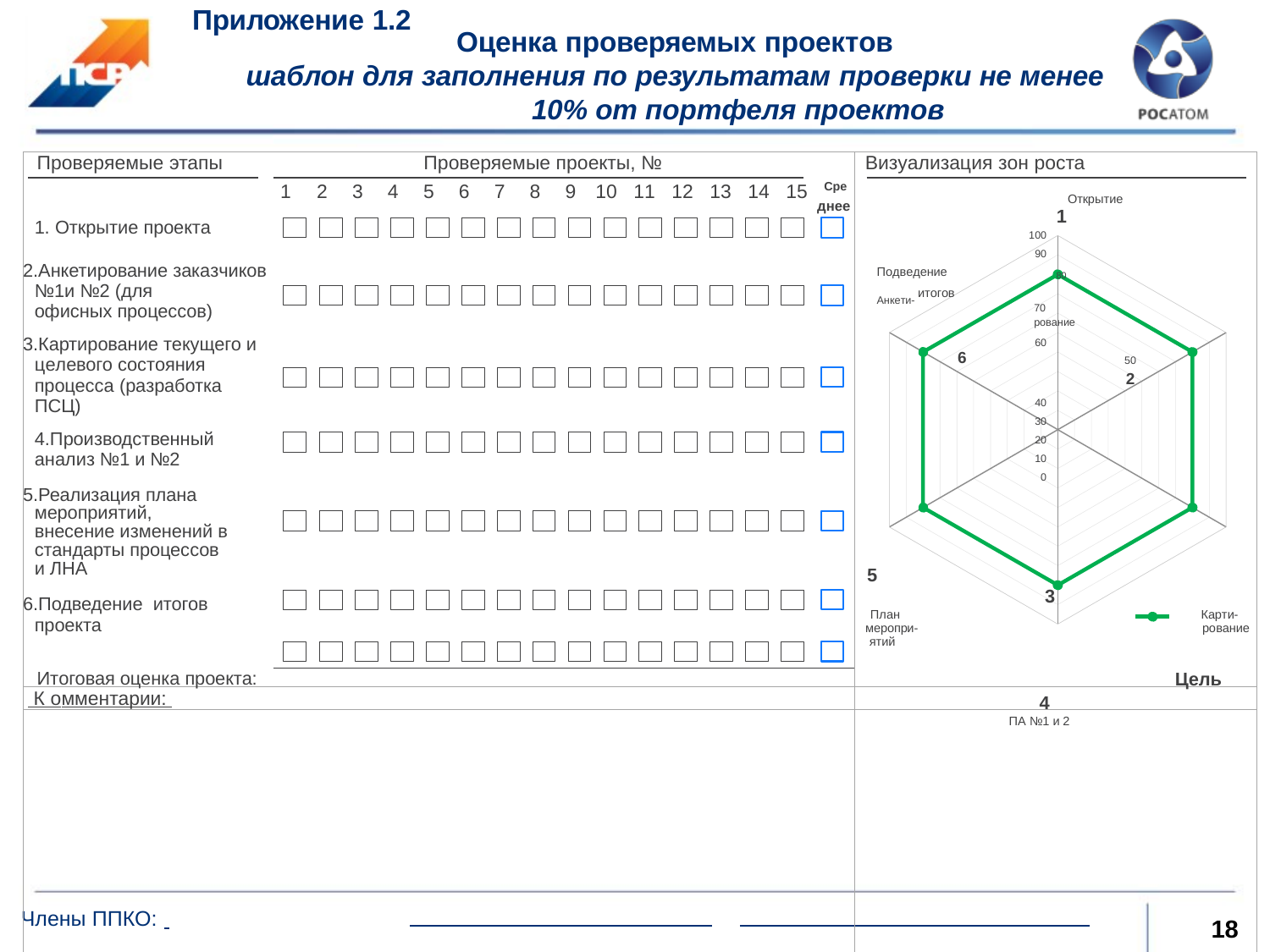

Приложение 1.2

Оценка проверяемых проектов
шаблон для заполнения по результатам проверки не менее 10% от портфеля проектов
| Проверяемые этапы Проверяемые проекты, № 1 2 3 4 5 6 7 8 9 10 11 12 13 14 15 Сре днее 1. Открытие проекта Анкетирование заказчиков №1и №2 (для офисных процессов) Картирование текущего и целевого состояния процесса (разработка ПСЦ) 4.Производственный анализ №1 и №2 Реализация плана мероприятий, внесение изменений в стандарты процессов и ЛНА Подведение итогов проекта |  | Визуализация зон роста Открытие 1 100 90 Подведение 80 Анкети- итогов 70 рование 60 6 50 2 40 30 20 10 0 5 3 План Карти- меропри- рование ятий Цель 4 ПА №1 и 2 |
| --- | --- | --- |
| Итоговая оценка проекта: |  |  |

 К омментарии:
Члены ППКО:
18